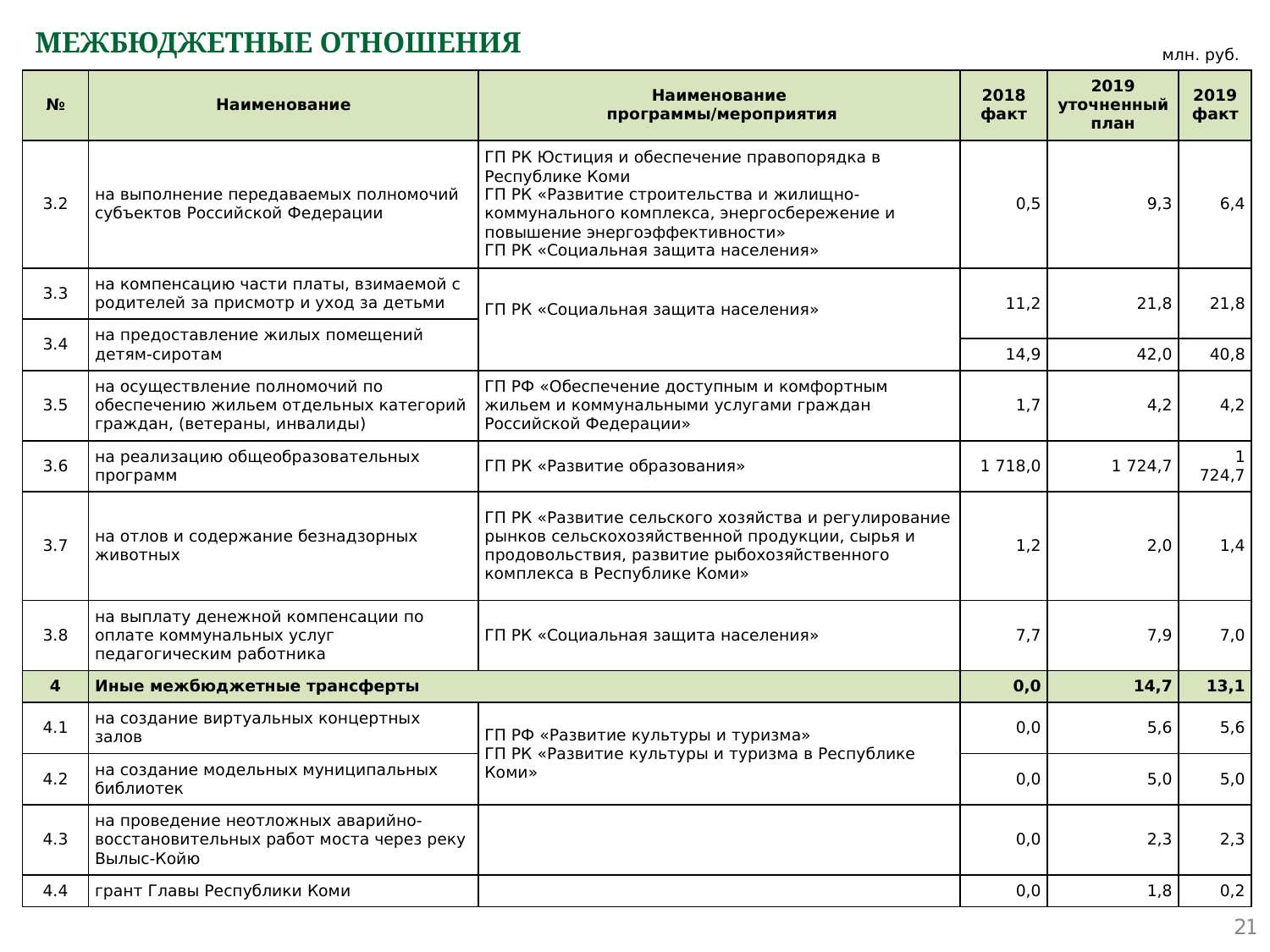

# МЕЖБЮДЖЕТНЫЕ ОТНОШЕНИЯ
млн. руб.
| № | Наименование | Наименование  программы/мероприятия | 2018 факт | 2019 уточненный план | 2019 факт |
| --- | --- | --- | --- | --- | --- |
| 3.2 | на выполнение передаваемых полномочий субъектов Российской Федерации | ГП РК Юстиция и обеспечение правопорядка в Республике Коми ГП РК «Развитие строительства и жилищно-коммунального комплекса, энергосбережение и повышение энергоэффективности» ГП РК «Социальная защита населения» | 0,5 | 9,3 | 6,4 |
| 3.3 | на компенсацию части платы, взимаемой с родителей за присмотр и уход за детьми | ГП РК «Социальная защита населения» | 11,2 | 21,8 | 21,8 |
| 3.4 | на предоставление жилых помещений детям-сиротам |  |  |  |  |
|  |  |  | 14,9 | 42,0 | 40,8 |
| 3.5 | на осуществление полномочий по обеспечению жильем отдельных категорий граждан, (ветераны, инвалиды) | ГП РФ «Обеспечение доступным и комфортным жильем и коммунальными услугами граждан Российской Федерации» | 1,7 | 4,2 | 4,2 |
| 3.6 | на реализацию общеобразовательных программ | ГП РК «Развитие образования» | 1 718,0 | 1 724,7 | 1 724,7 |
| 3.7 | на отлов и содержание безнадзорных животных | ГП РК «Развитие сельского хозяйства и регулирование рынков сельскохозяйственной продукции, сырья и продовольствия, развитие рыбохозяйственного комплекса в Республике Коми» | 1,2 | 2,0 | 1,4 |
| 3.8 | на выплату денежной компенсации по оплате коммунальных услуг педагогическим работника | ГП РК «Социальная защита населения» | 7,7 | 7,9 | 7,0 |
| 4 | Иные межбюджетные трансферты |  | 0,0 | 14,7 | 13,1 |
| 4.1 | на создание виртуальных концертных залов | ГП РФ «Развитие культуры и туризма» ГП РК «Развитие культуры и туризма в Республике Коми» | 0,0 | 5,6 | 5,6 |
| 4.2 | на создание модельных муниципальных библиотек |  | 0,0 | 5,0 | 5,0 |
| 4.3 | на проведение неотложных аварийно-восстановительных работ моста через реку Вылыс-Койю |  | 0,0 | 2,3 | 2,3 |
| 4.4 | грант Главы Республики Коми |  | 0,0 | 1,8 | 0,2 |
21